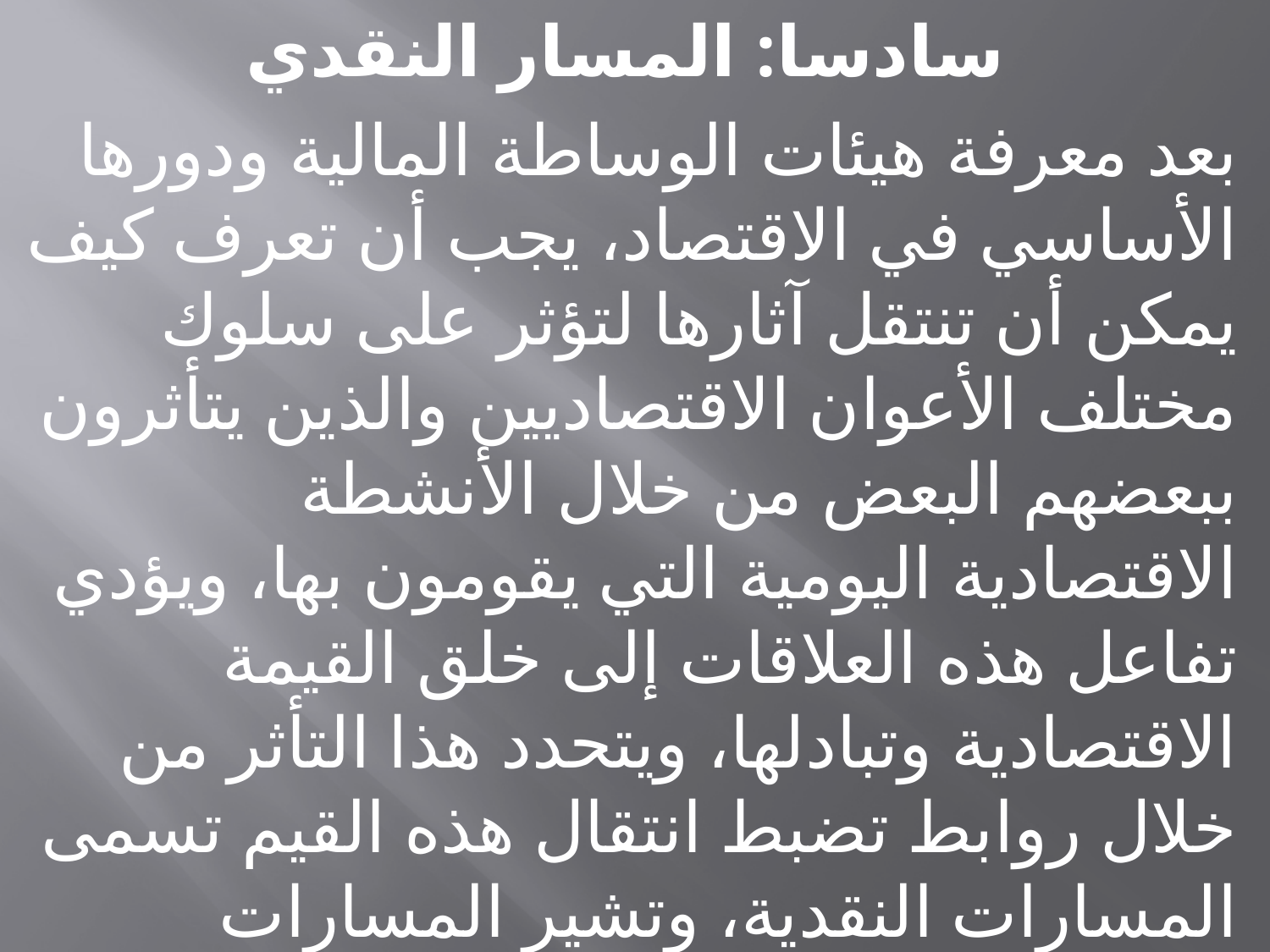

سادسا: المسار النقدي
بعد معرفة هيئات الوساطة المالية ودورها الأساسي في الاقتصاد، يجب أن تعرف كيف يمكن أن تنتقل آثارها لتؤثر على سلوك مختلف الأعوان الاقتصاديين والذين يتأثرون ببعضهم البعض من خلال الأنشطة الاقتصادية اليومية التي يقومون بها، ويؤدي تفاعل هذه العلاقات إلى خلق القيمة الاقتصادية وتبادلها، ويتحدد هذا التأثر من خلال روابط تضبط انتقال هذه القيم تسمى المسارات النقدية، وتشير المسارات النقدية إلى مختلف القنوات التي تنتقل عبرها التدفقات النقدية وتؤدي من خلالها عملها في الاقتصاد.